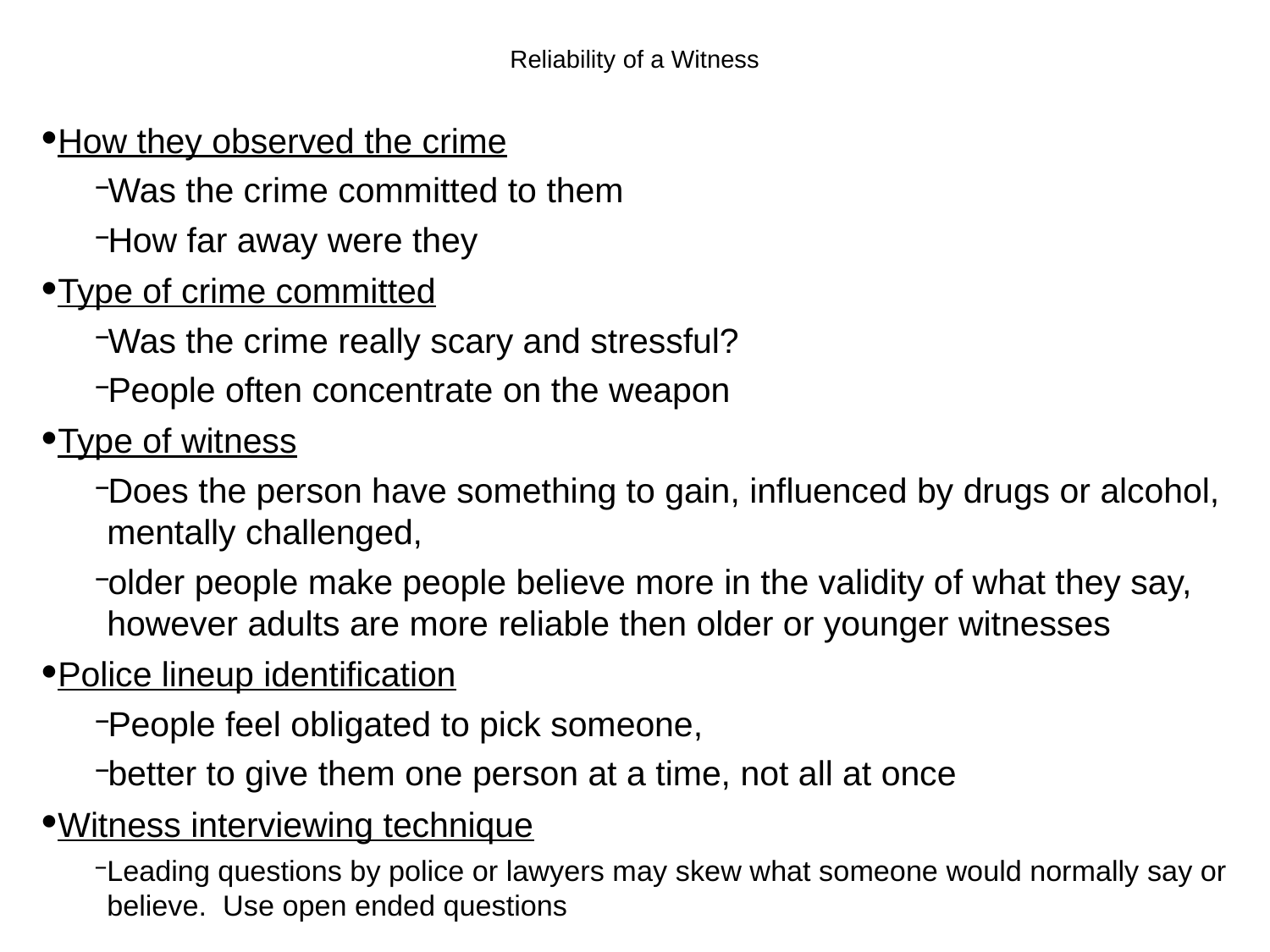

# Reliability of a Witness
How they observed the crime
Was the crime committed to them
How far away were they
Type of crime committed
Was the crime really scary and stressful?
People often concentrate on the weapon
Type of witness
Does the person have something to gain, influenced by drugs or alcohol, mentally challenged,
older people make people believe more in the validity of what they say, however adults are more reliable then older or younger witnesses
Police lineup identification
People feel obligated to pick someone,
better to give them one person at a time, not all at once
Witness interviewing technique
Leading questions by police or lawyers may skew what someone would normally say or believe.  Use open ended questions